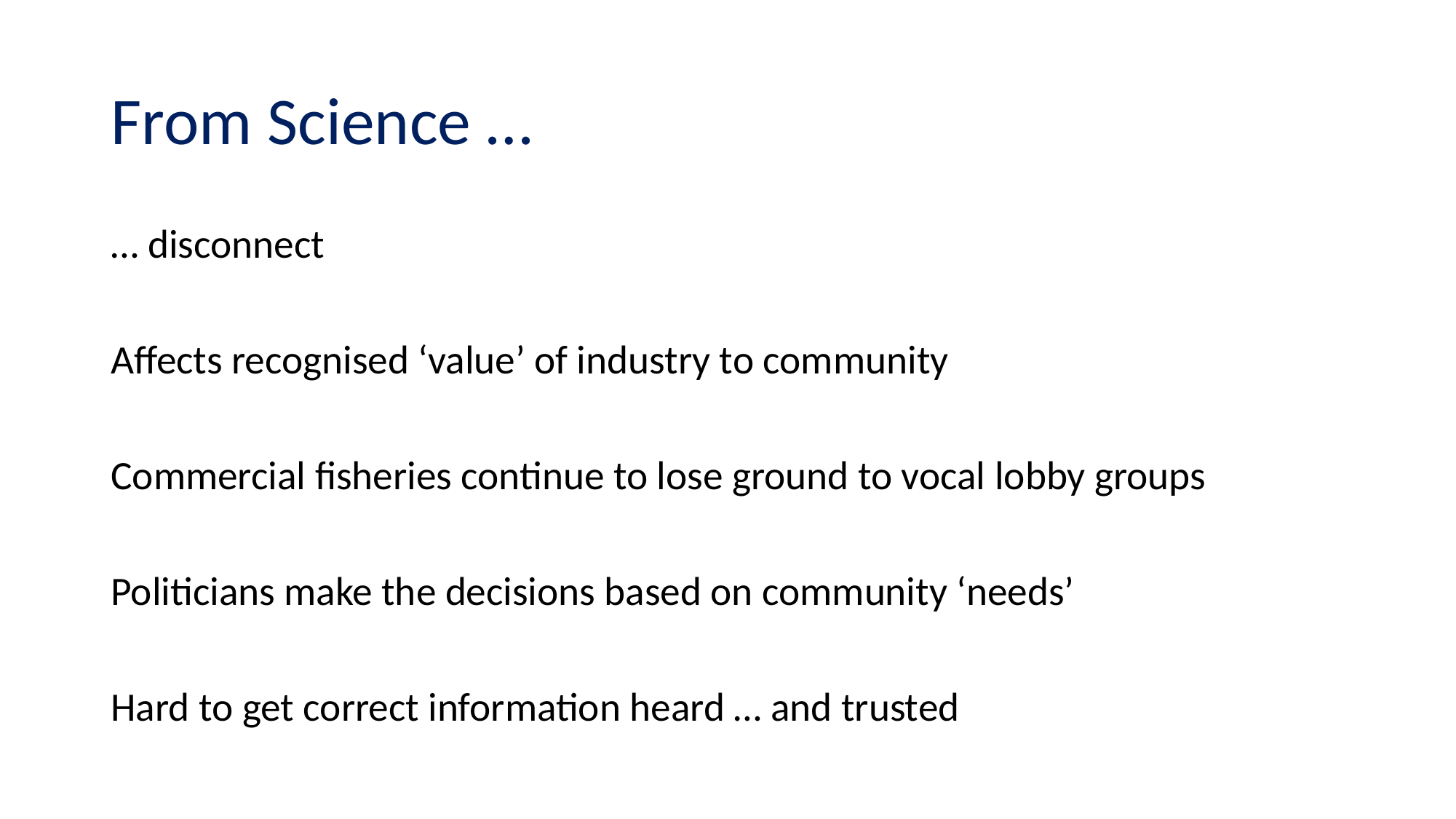

# From Science …
… disconnect

Affects recognised ‘value’ of industry to community

Commercial fisheries continue to lose ground to vocal lobby groups

Politicians make the decisions based on community ‘needs’

Hard to get correct information heard … and trusted